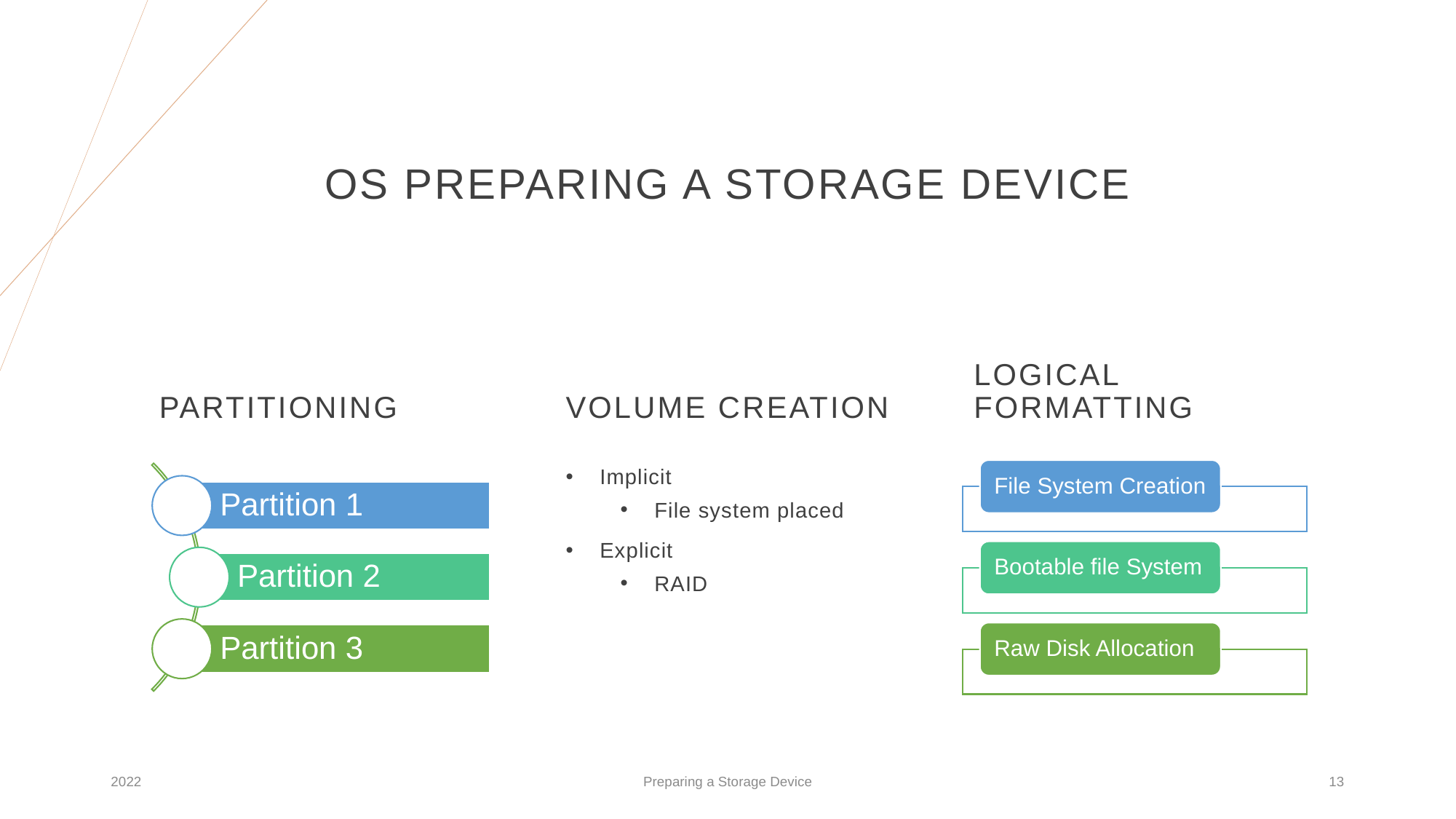

# OS Preparing a storage device
Partitioning
Volume creation
Logical Formatting
Partition 1
Partition 2
Partition 3
File System Creation
Bootable file System
Raw Disk Allocation
Implicit
File system placed
Explicit
RAID
2022
Preparing a Storage Device
13